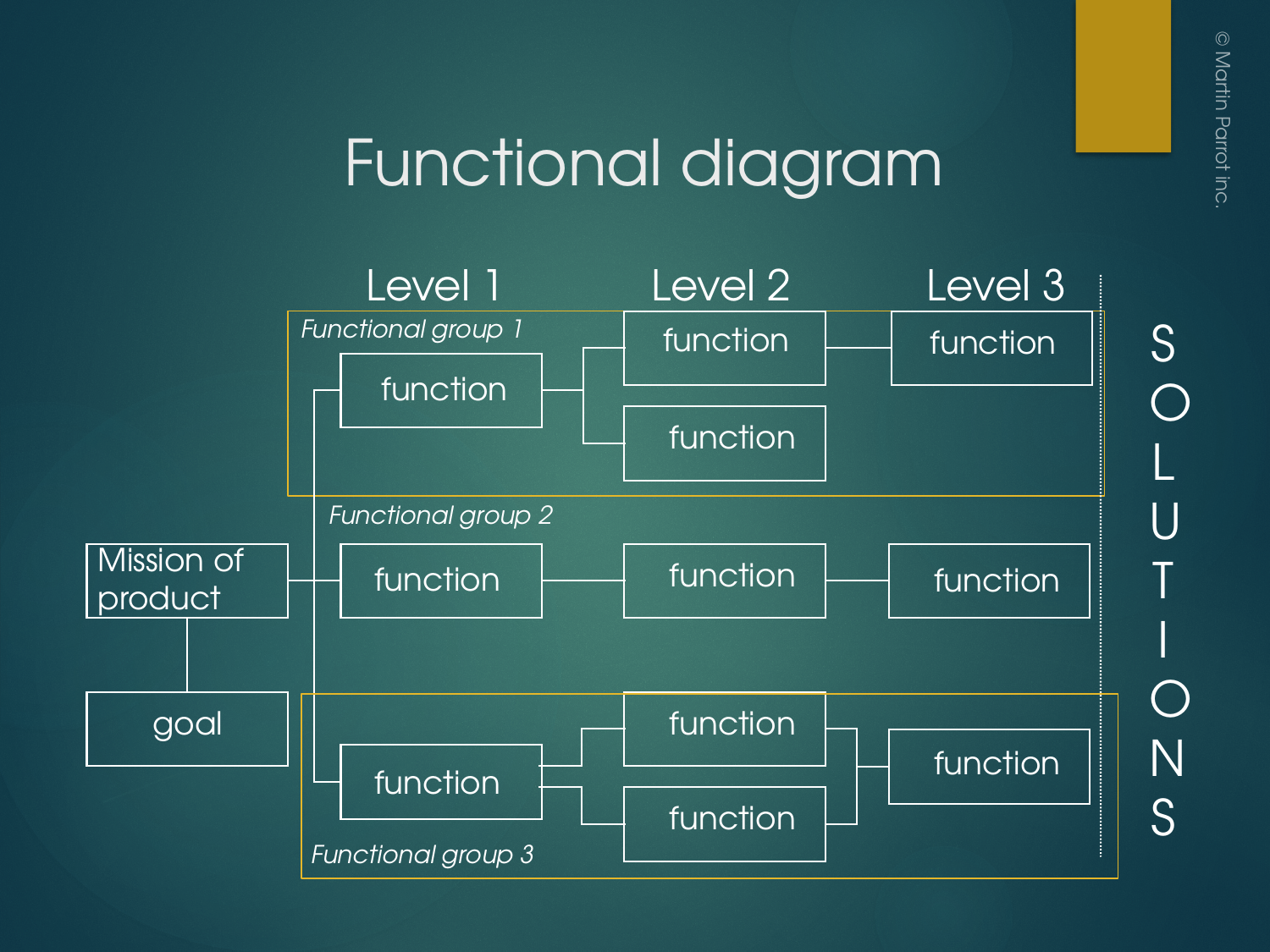

# Functional diagram
Level 1
Level 2
Level 3
© Martin Parrot inc.

SOLUTIONS
Functional group 1

function
function

function

function
Functional group 2
Mission of
product

function
function
function

goal
function

function

function

function
Functional group 3